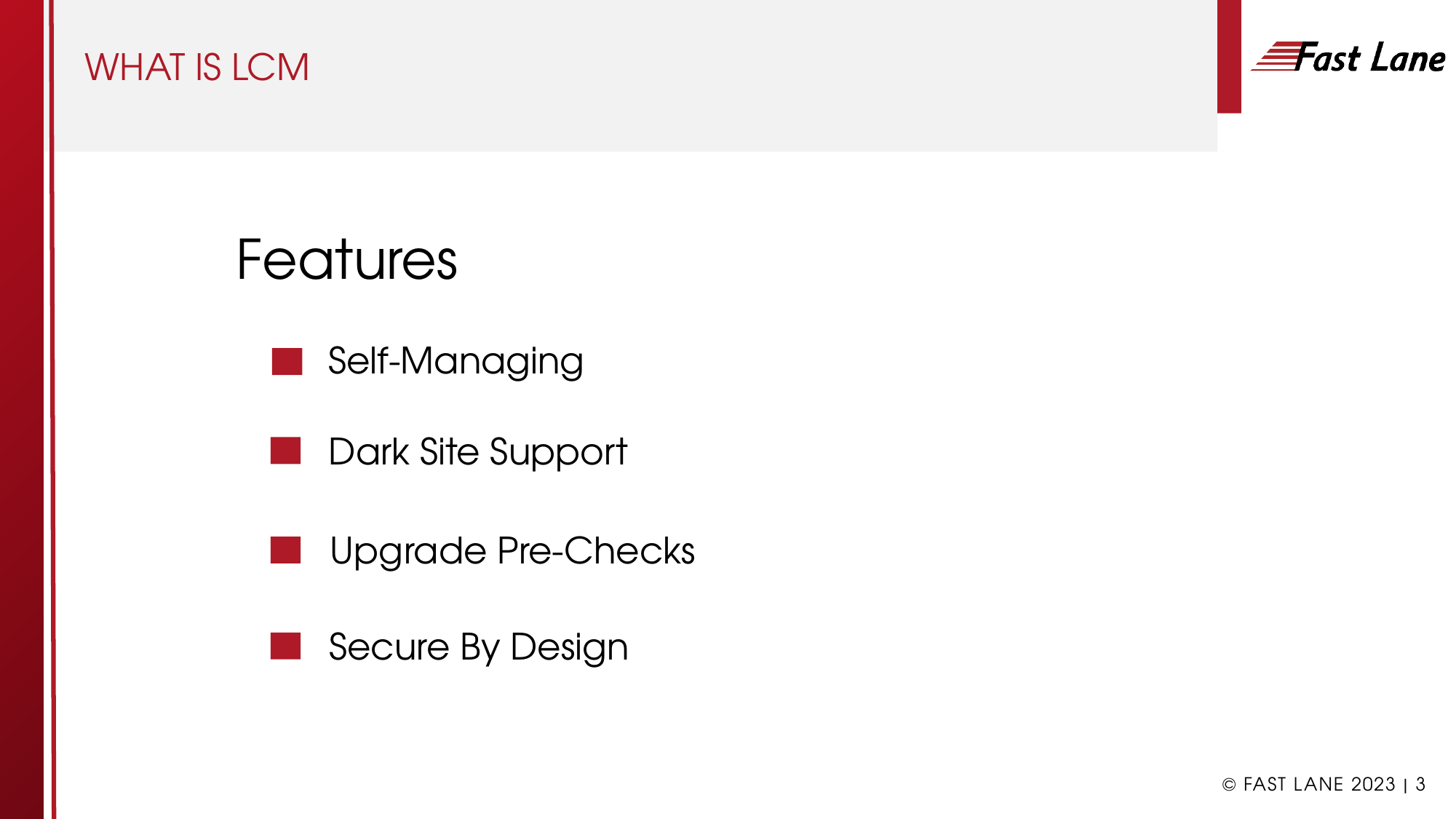

# What is LCM
Features
Self-Managing

Dark Site Support

Upgrade Pre-Checks

Secure By Design